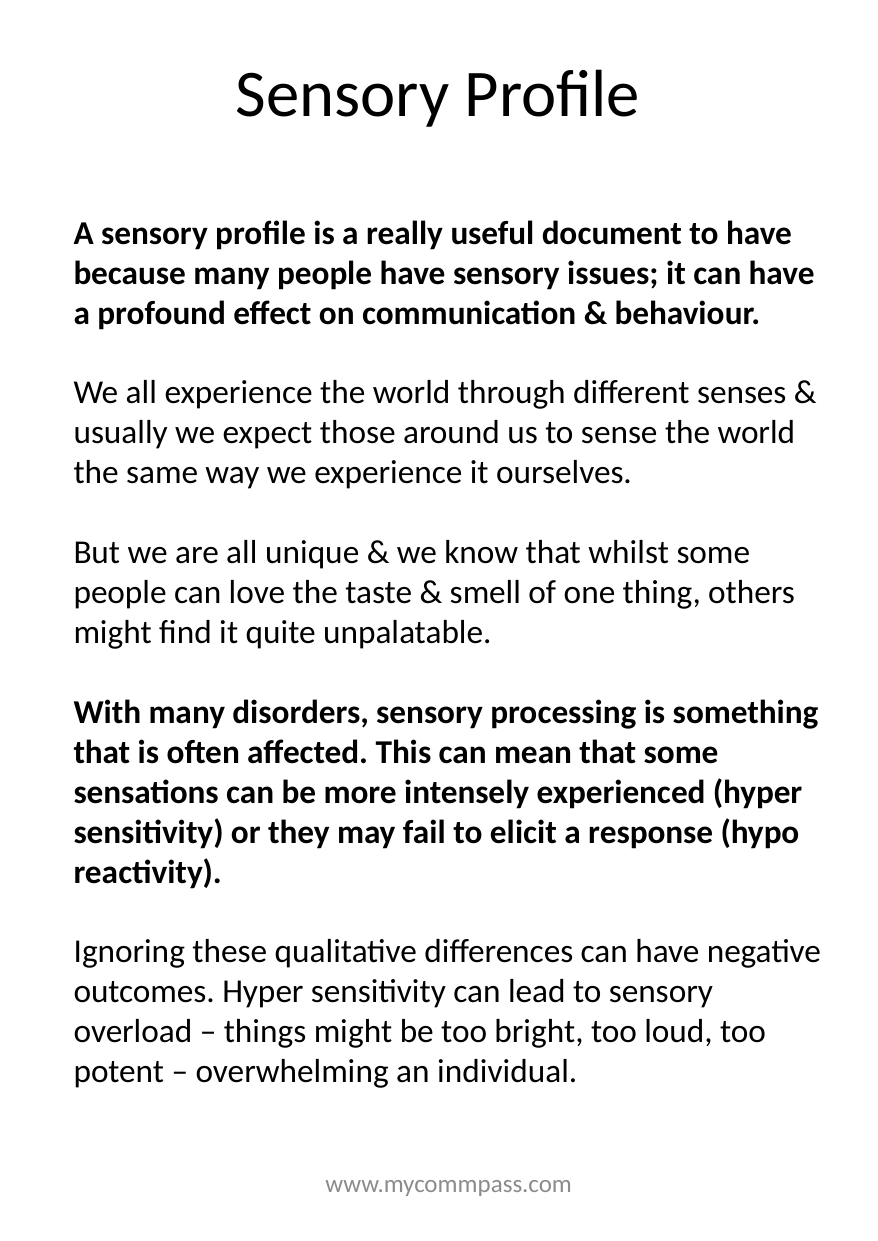

# Sensory Profile
A sensory profile is a really useful document to have because many people have sensory issues; it can have a profound effect on communication & behaviour.

We all experience the world through different senses & usually we expect those around us to sense the world the same way we experience it ourselves.

But we are all unique & we know that whilst some people can love the taste & smell of one thing, others might find it quite unpalatable.

With many disorders, sensory processing is something that is often affected. This can mean that some sensations can be more intensely experienced (hyper sensitivity) or they may fail to elicit a response (hypo reactivity).

Ignoring these qualitative differences can have negative outcomes. Hyper sensitivity can lead to sensory overload – things might be too bright, too loud, too potent – overwhelming an individual.
www.mycommpass.com